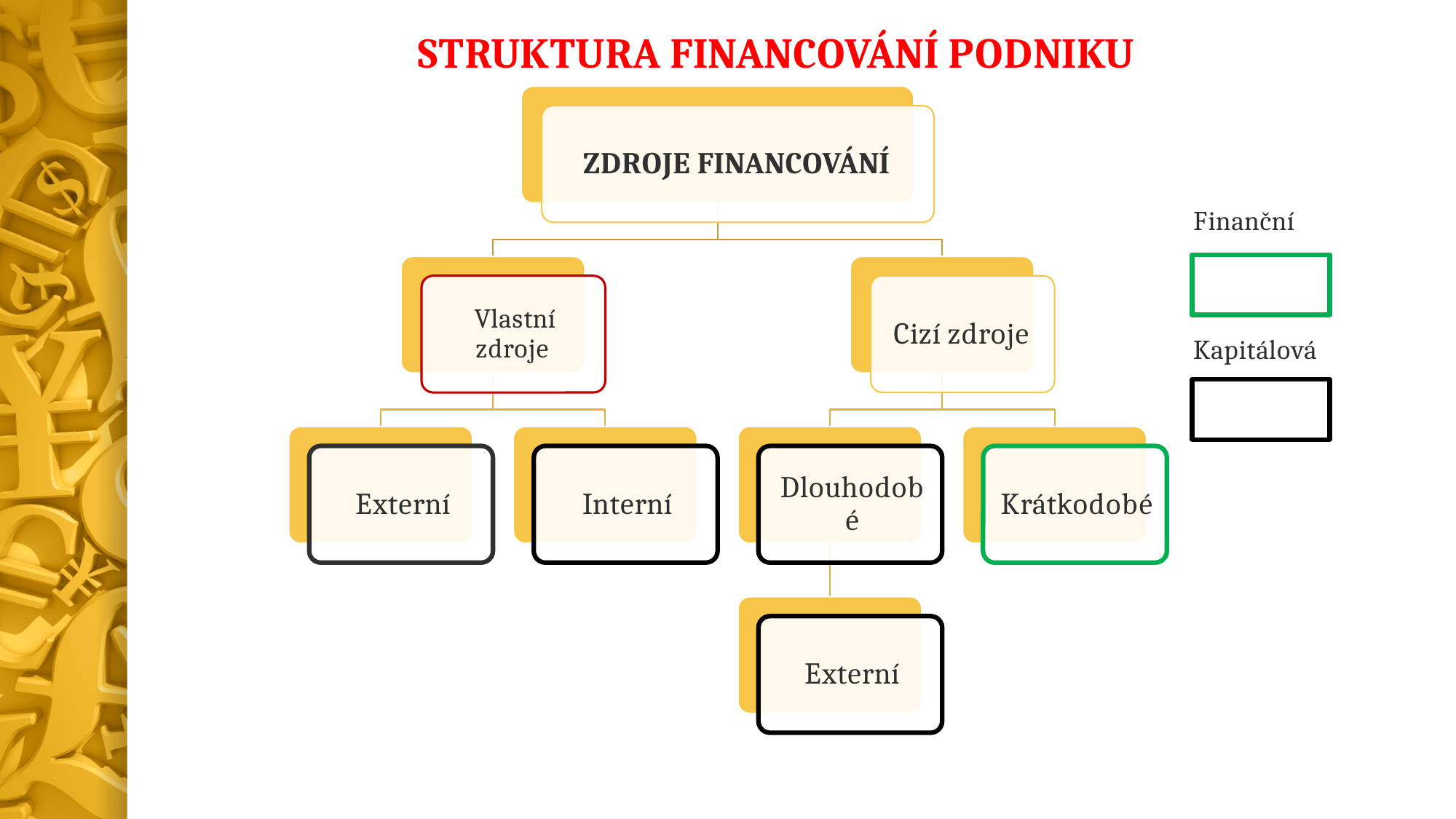

STRUKTURA FINANCOVÁNÍ PODNIKU
ZDROJE FINANCOVÁNÍ
Vlastní zdroje
Externí
Interní
Cizí zdroje
Dlouhodobé
Externí
Krátkodobé
Finanční

Kapitálová